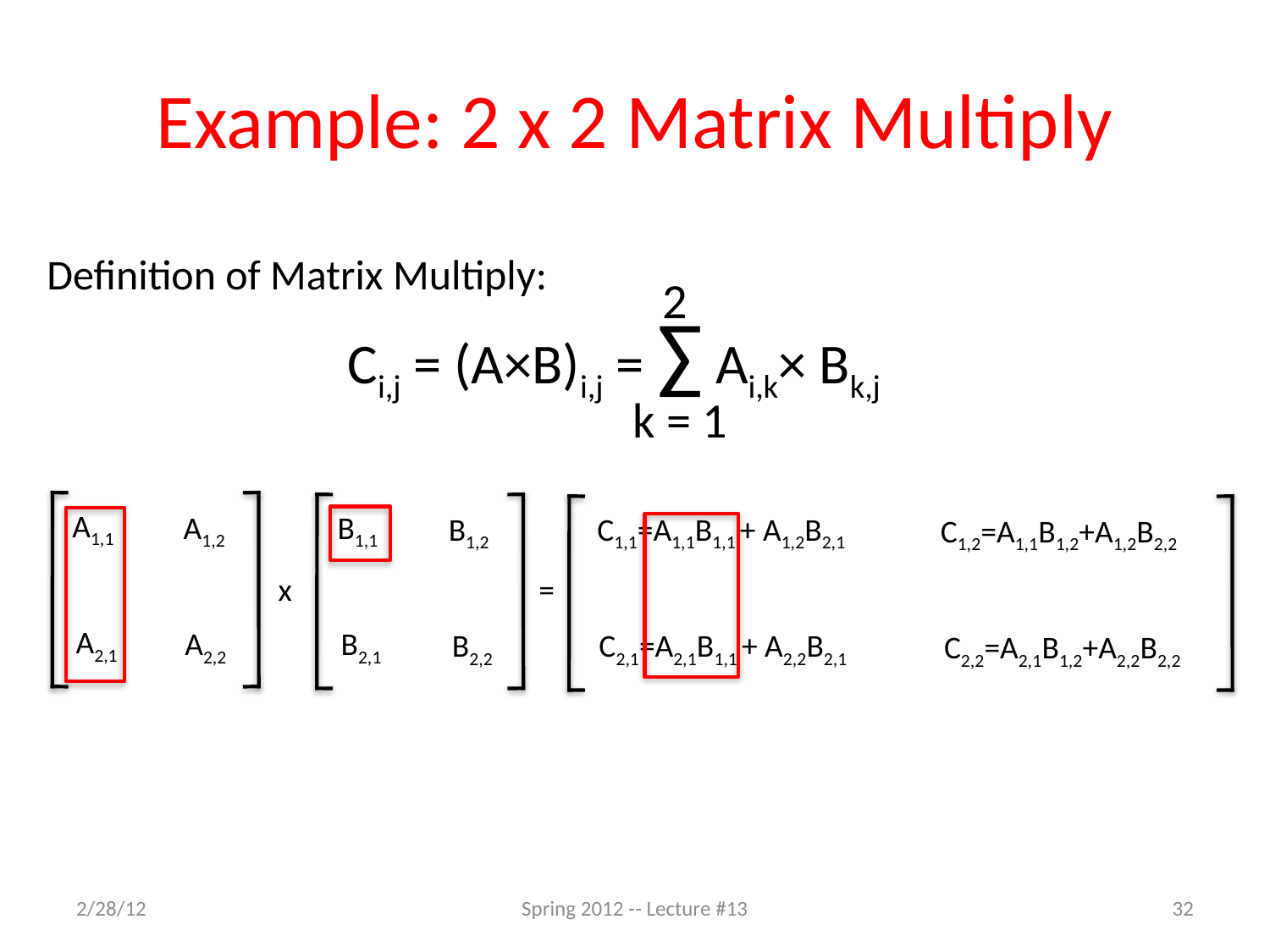

# Example: 2 x 2 Matrix Multiply
Definition of Matrix Multiply:
2
Ci,j = (A×B)i,j = ∑ Ai,k× Bk,j
k = 1
A1,1
A1,2
B1,1
B1,2
C1,1=A1,1B1,1 + A1,2B2,1
C1,2=A1,1B1,2+A1,2B2,2

x
=
A2,1
A2,2
B2,1
B2,2
C2,1=A2,1B1,1 + A2,2B2,1

C2,2=A2,1B1,2+A2,2B2,2
2/28/12
Spring 2012 -- Lecture #13
32